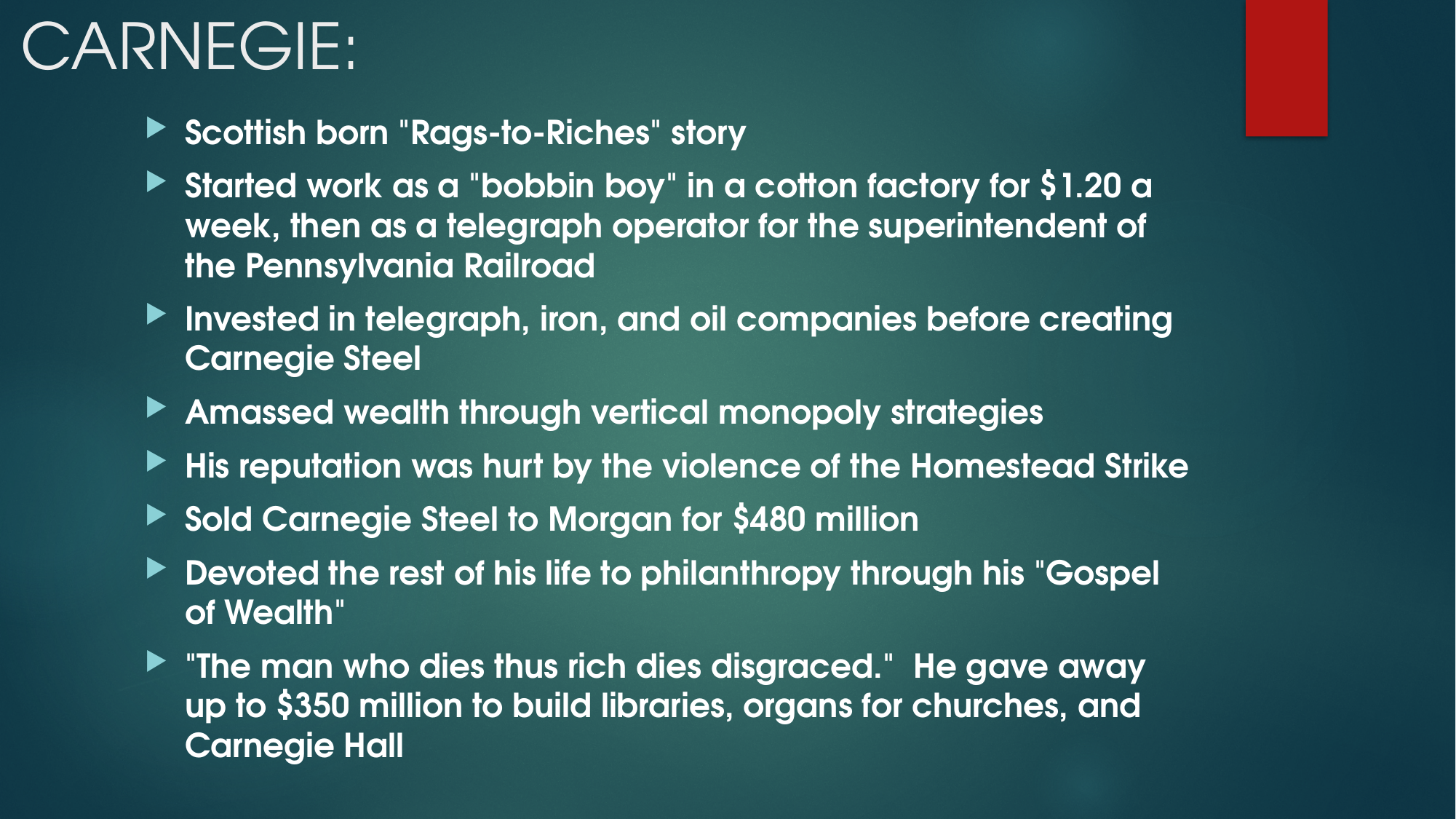

# CARNEGIE:
Scottish born "Rags-to-Riches" story
Started work as a "bobbin boy" in a cotton factory for $1.20 a week, then as a telegraph operator for the superintendent of the Pennsylvania Railroad
Invested in telegraph, iron, and oil companies before creating Carnegie Steel
Amassed wealth through vertical monopoly strategies
His reputation was hurt by the violence of the Homestead Strike
Sold Carnegie Steel to Morgan for $480 million
Devoted the rest of his life to philanthropy through his "Gospel of Wealth"
"The man who dies thus rich dies disgraced."  He gave away up to $350 million to build libraries, organs for churches, and Carnegie Hall